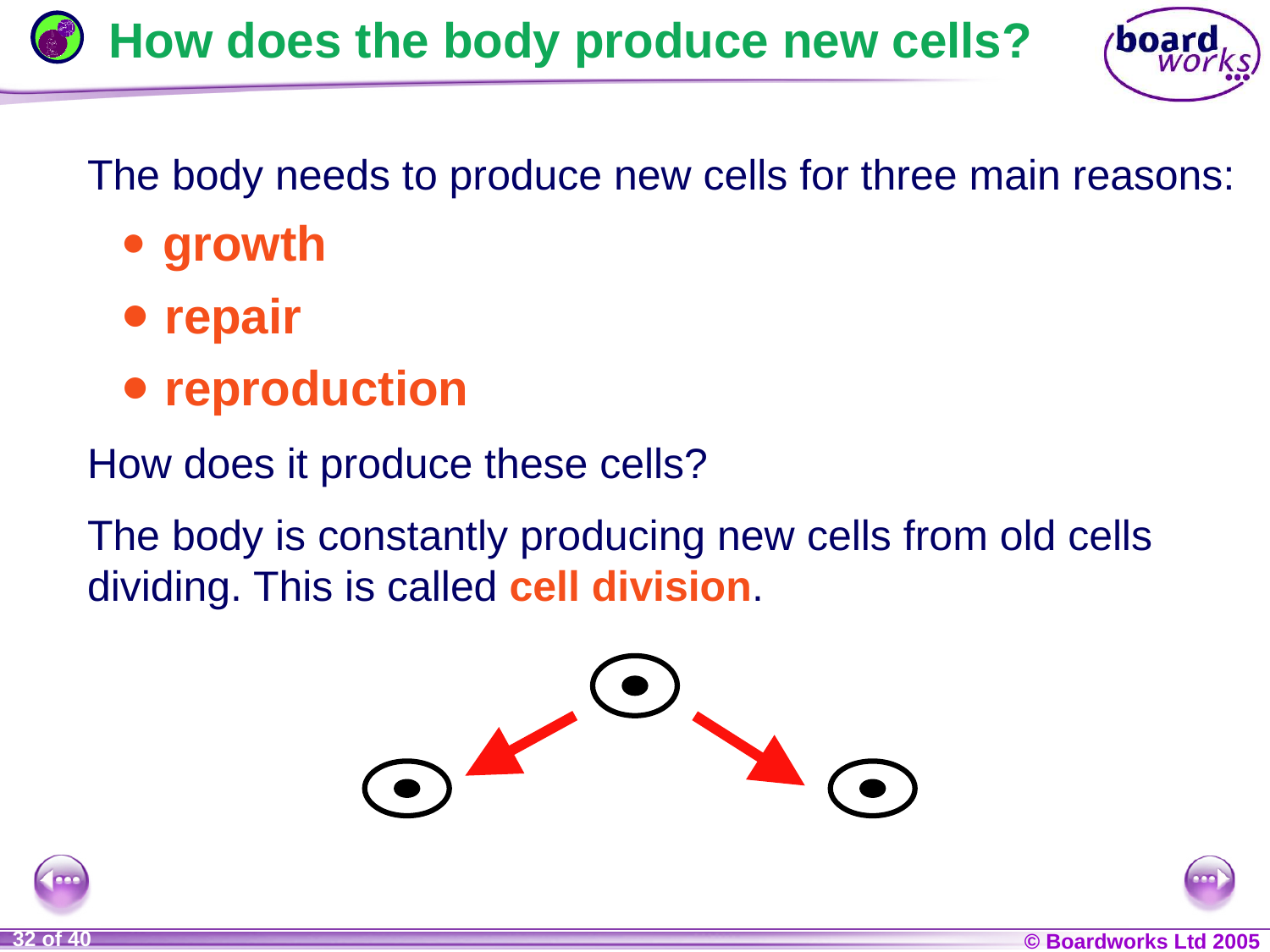

# How does the body produce new cells?
The body needs to produce new cells for three main reasons:
 growth
 repair
 reproduction
How does it produce these cells?
The body is constantly producing new cells from old cells dividing. This is called cell division.